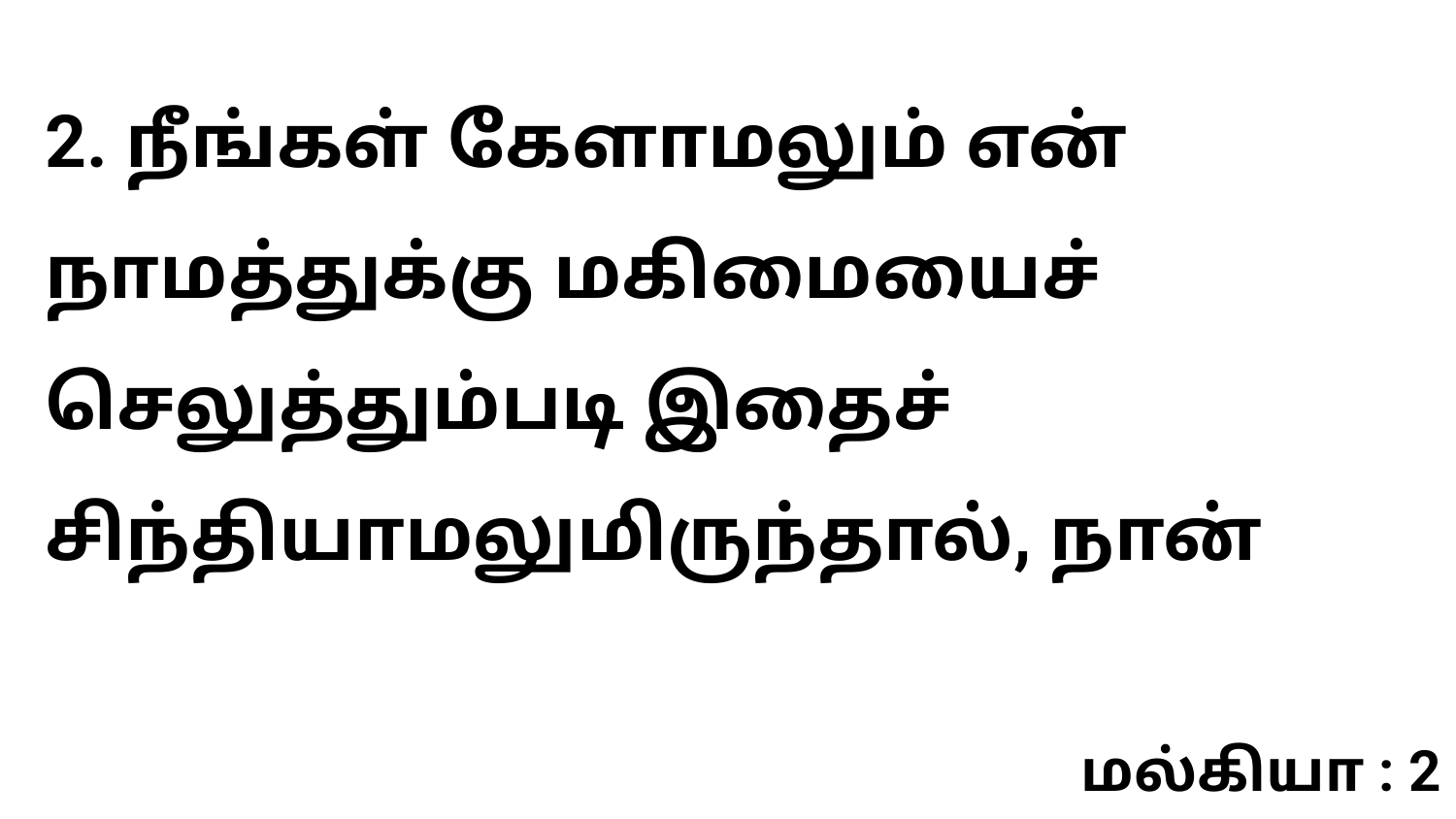

2. நீங்கள் கேளாமலும் என் நாமத்துக்கு மகிமையைச் செலுத்தும்படி இதைச் சிந்தியாமலுமிருந்தால், நான்
மல்கியா : 2